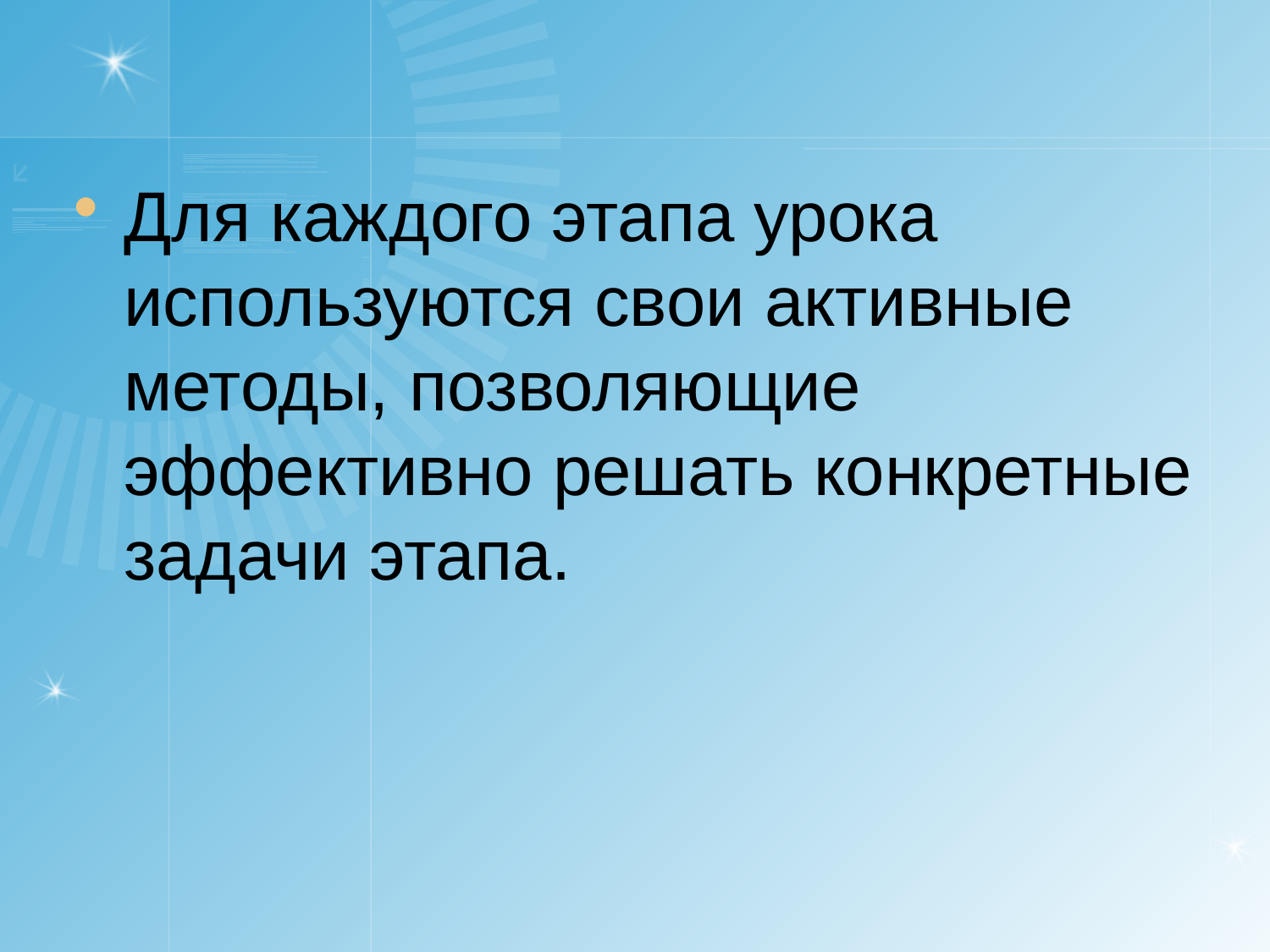

Для каждого этапа урока используются свои активные методы, позволяющие эффективно решать конкретные задачи этапа.